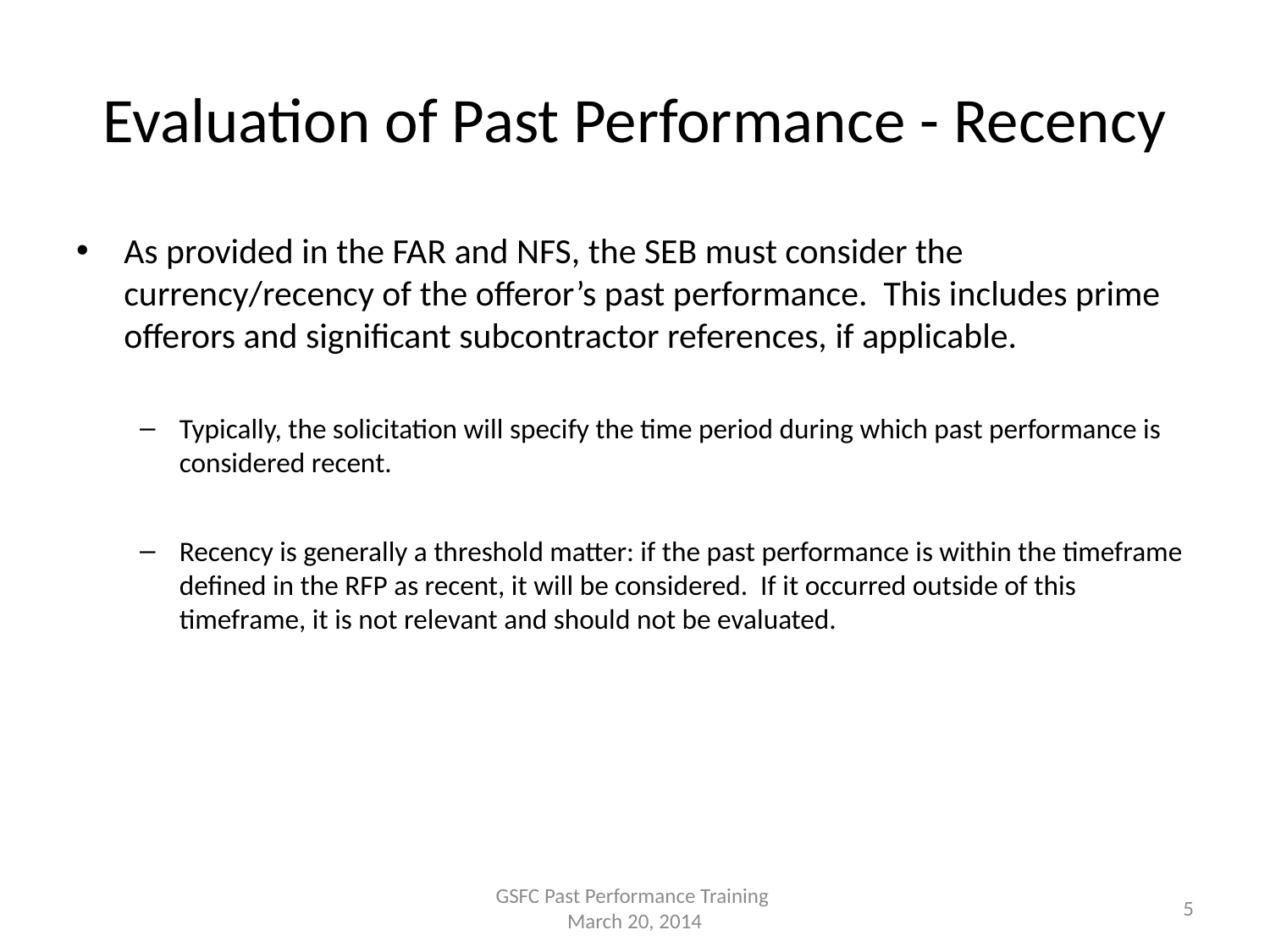

# Evaluation of Past Performance - Recency
As provided in the FAR and NFS, the SEB must consider the currency/recency of the offeror’s past performance.  This includes prime offerors and significant subcontractor references, if applicable.

Typically, the solicitation will specify the time period during which past performance is considered recent.

Recency is generally a threshold matter: if the past performance is within the timeframe defined in the RFP as recent, it will be considered.  If it occurred outside of this timeframe, it is not relevant and should not be evaluated.
GSFC Past Performance Training
March 20, 2014
5